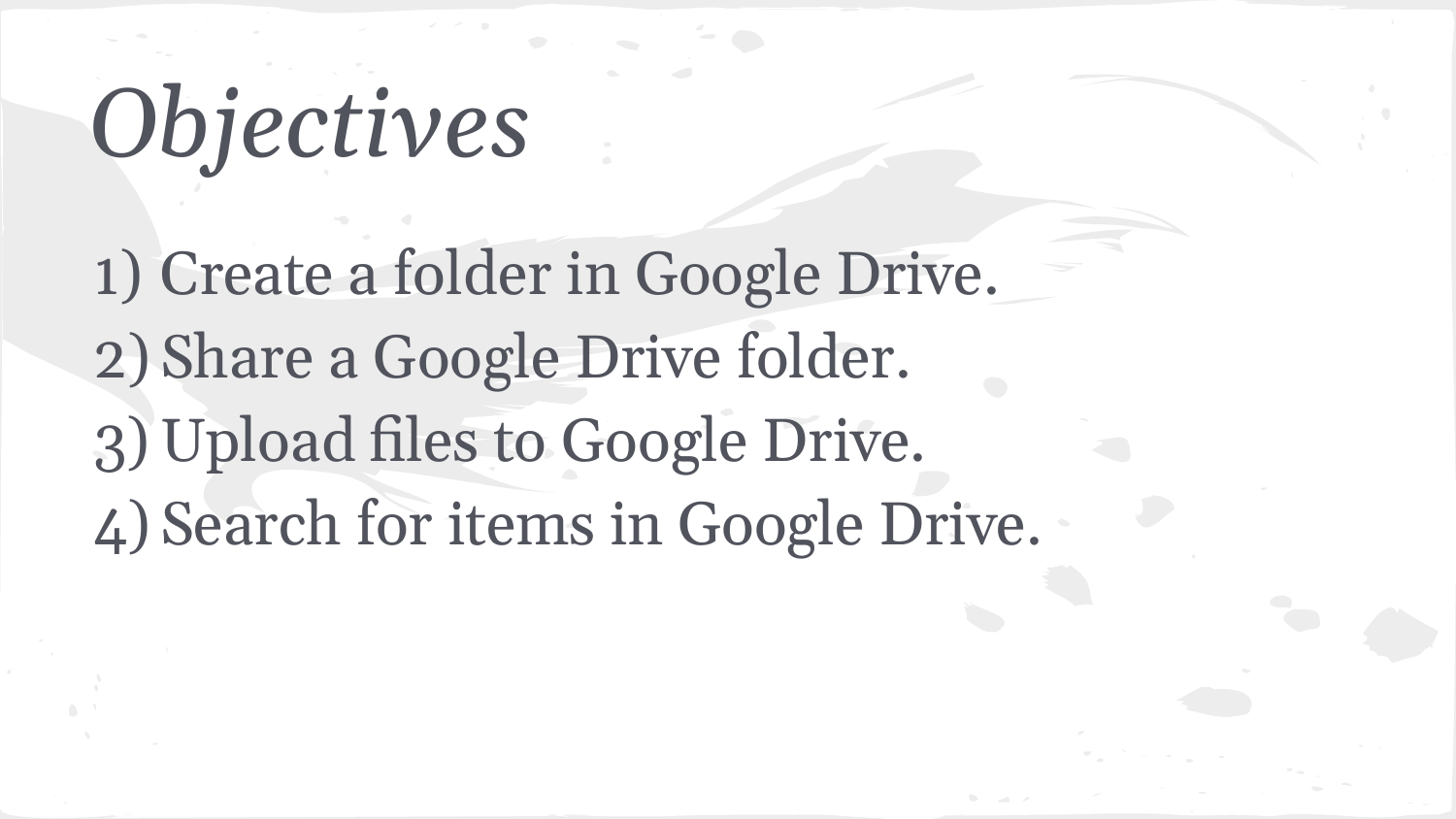

# Objectives
Create a folder in Google Drive.
Share a Google Drive folder.
Upload files to Google Drive.
Search for items in Google Drive.